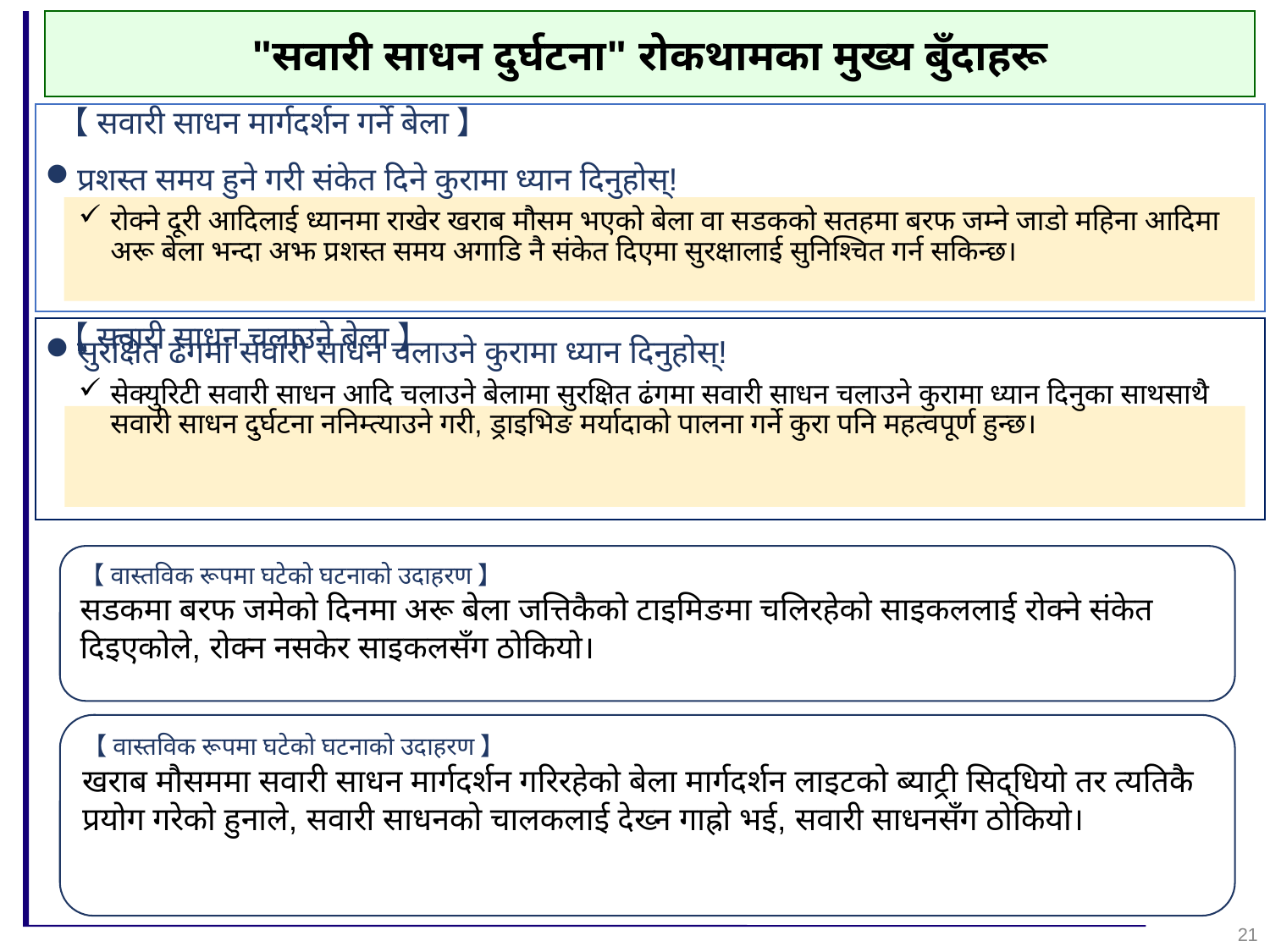

"सवारी साधन दुर्घटना" रोकथामका मुख्य बुँदाहरू
【सवारी साधन मार्गदर्शन गर्ने बेला】

प्रशस्त समय हुने गरी संकेत दिने कुरामा ध्यान दिनुहोस्!
रोक्ने दूरी आदिलाई ध्यानमा राखेर खराब मौसम भएको बेला वा सडकको सतहमा बरफ जम्ने जाडो महिना आदिमा अरू बेला भन्दा अझ प्रशस्त समय अगाडि नै संकेत दिएमा सुरक्षालाई सुनिश्चित गर्न सकिन्छ।

सुरक्षित ढंगमा सवारी साधन चलाउने कुरामा ध्यान दिनुहोस्!
सेक्युरिटी सवारी साधन आदि चलाउने बेलामा सुरक्षित ढंगमा सवारी साधन चलाउने कुरामा ध्यान दिनुका साथसाथै सवारी साधन दुर्घटना ननिम्त्याउने गरी, ड्राइभिङ मर्यादाको पालना गर्ने कुरा पनि महत्वपूर्ण हुन्छ।

【सवारी साधन चलाउने बेला】

【वास्तविक रूपमा घटेको घटनाको उदाहरण】
सडकमा बरफ जमेको दिनमा अरू बेला जत्तिकैको टाइमिङमा चलिरहेको साइकललाई रोक्ने संकेत दिइएकोले, रोक्न नसकेर साइकलसँग ठोकियो।
【वास्तविक रूपमा घटेको घटनाको उदाहरण】
खराब मौसममा सवारी साधन मार्गदर्शन गरिरहेको बेला मार्गदर्शन लाइटको ब्याट्री सिद्धियो तर त्यतिकै प्रयोग गरेको हुनाले, सवारी साधनको चालकलाई देख्न गाह्रो भई, सवारी साधनसँग ठोकियो।
21